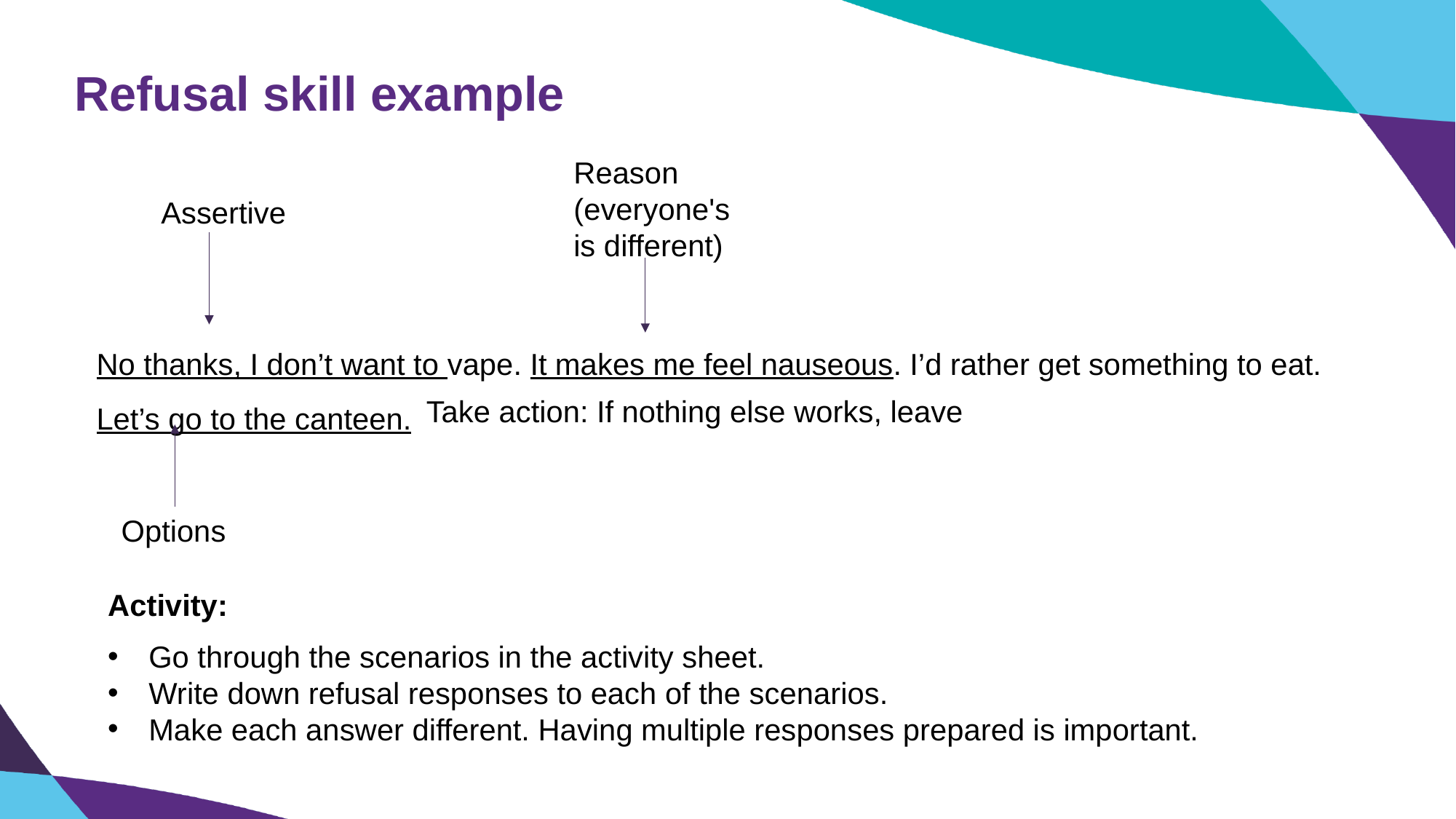

# Refusal skill example
Reason (everyone's is different)
Assertive
No thanks, I don’t want to vape. It makes me feel nauseous. I’d rather get something to eat. Let’s go to the canteen.
Take action: If nothing else works, leave
Options
Activity:
Go through the scenarios in the activity sheet.
Write down refusal responses to each of the scenarios.
Make each answer different. Having multiple responses prepared is important.